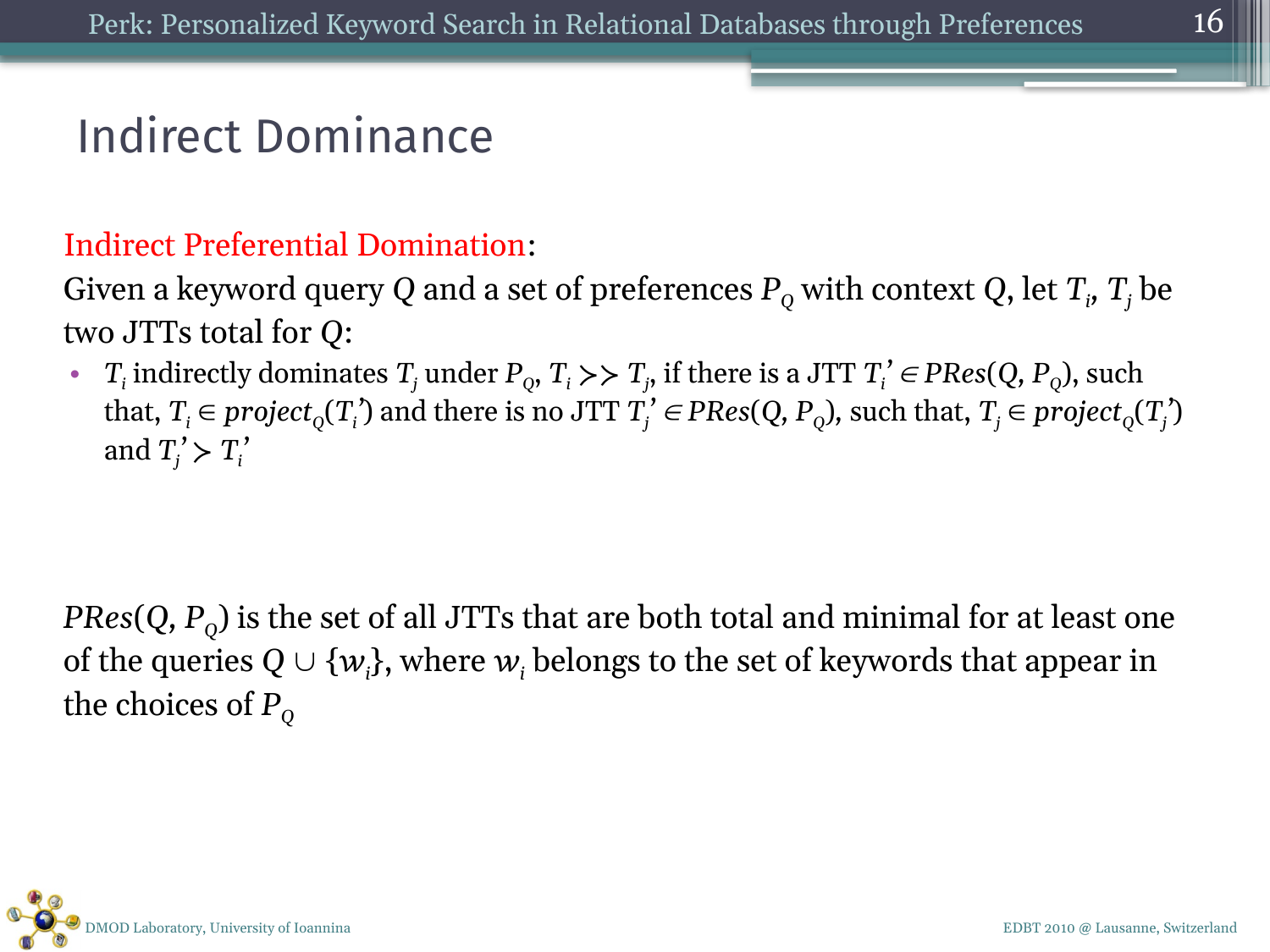

16
# Indirect Dominance
	Indirect Preferential Domination:
	Given a keyword query Q and a set of preferences PQ with context Q, let Ti, Tj be two JTTs total for Q:
Ti indirectly dominates Tj under PQ, Ti ≻≻ Tj, if there is a JTT Ti’ ∈ PRes(Q, PQ), such that, Ti ∈ projectQ(Ti’) and there is no JTT Tj’ ∈ PRes(Q, PQ), such that, Tj ∈ projectQ(Tj’) and Tj’ ≻ Ti’

	PRes(Q, PQ) is the set of all JTTs that are both total and minimal for at least one of the queries Q ∪ {wi}, where wi belongs to the set of keywords that appear in the choices of PQ

EDBT 2010 @ Lausanne, Switzerland